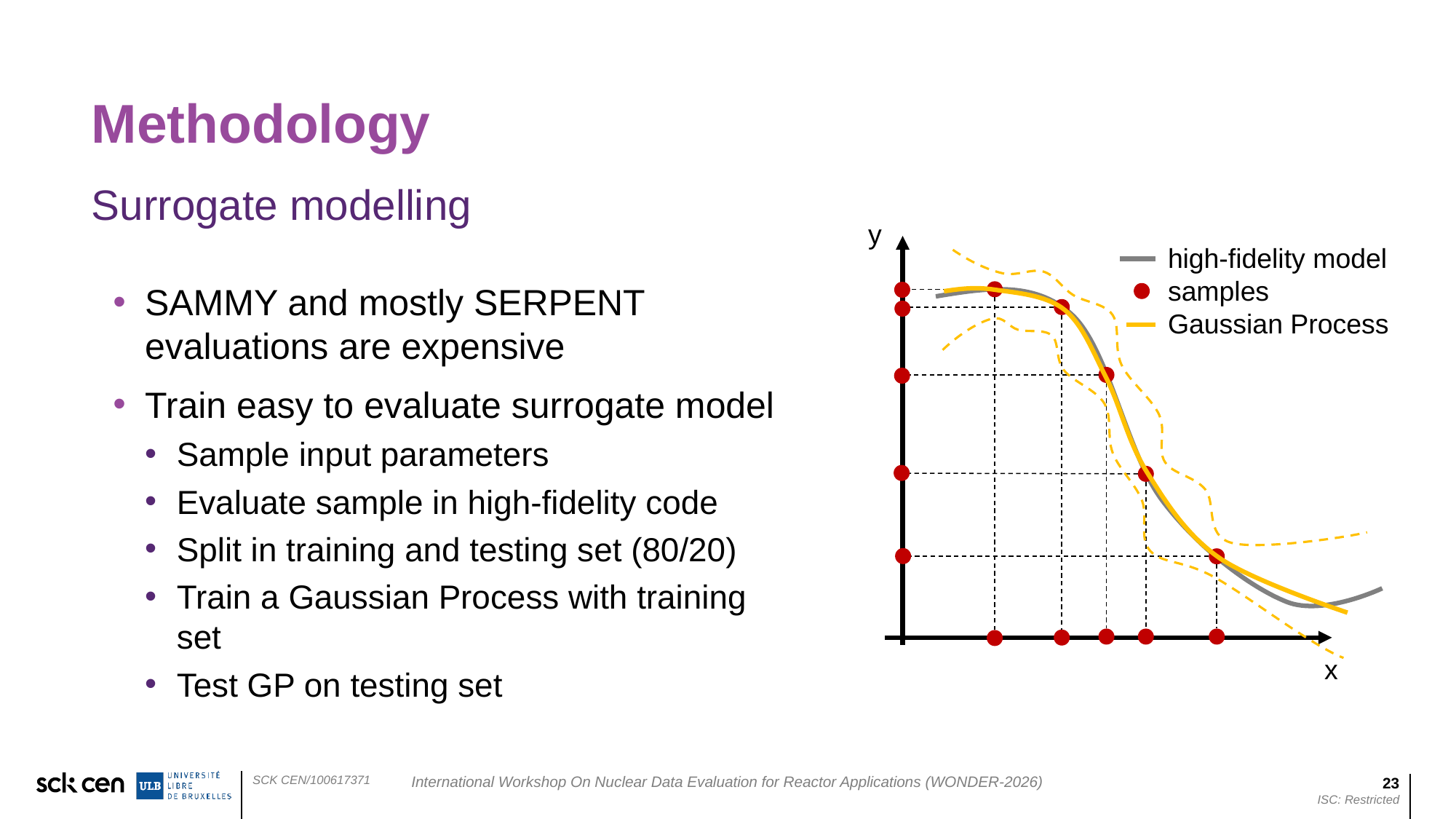

# Methodology
Surrogate modelling
y
     high-fidelity model
     samples
     Gaussian Process

SAMMY and mostly SERPENT evaluations are expensive
Train easy to evaluate surrogate model
Sample input parameters
Evaluate sample in high-fidelity code
Split in training and testing set (80/20)
Train a Gaussian Process with training set
Test GP on testing set

x
23